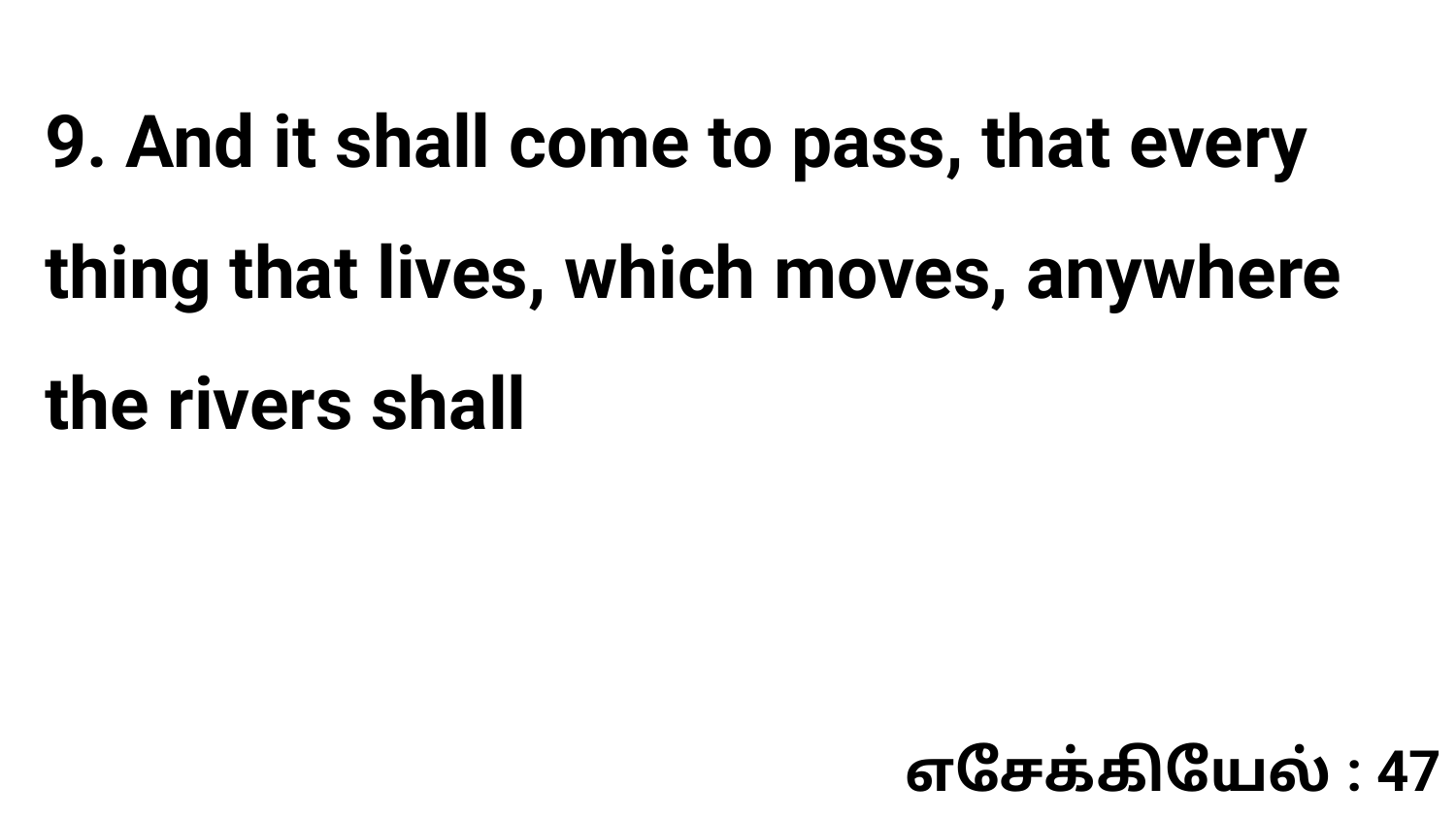

9. And it shall come to pass, that every thing that lives, which moves, anywhere the rivers shall
எசேக்கியேல் : 47